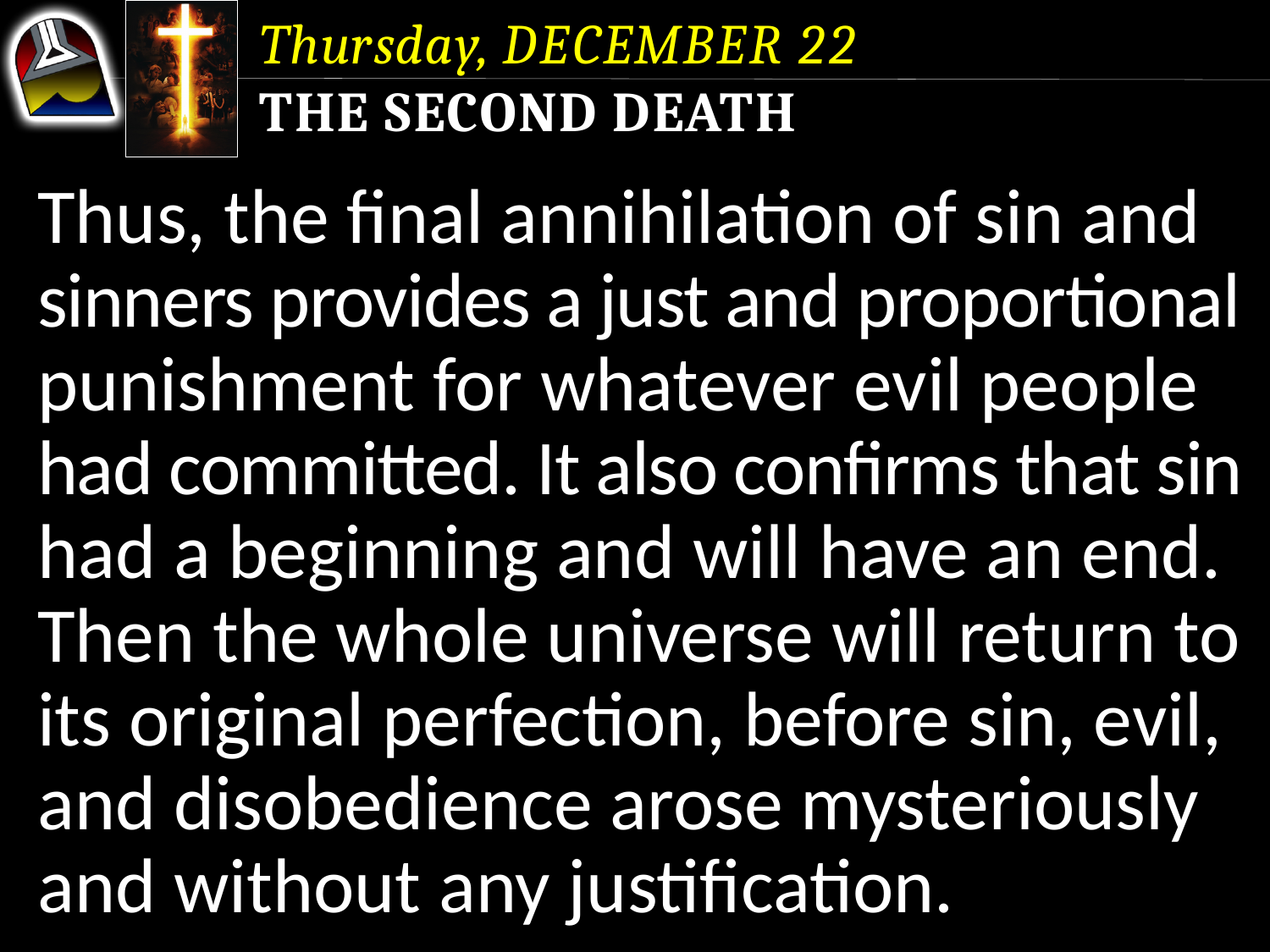

Thursday, December 22
The Second Death
Thus, the final annihilation of sin and sinners provides a just and proportional punishment for whatever evil people had committed. It also confirms that sin had a beginning and will have an end.
Then the whole universe will return to its original perfection, before sin, evil, and disobedience arose mysteriously and without any justification.